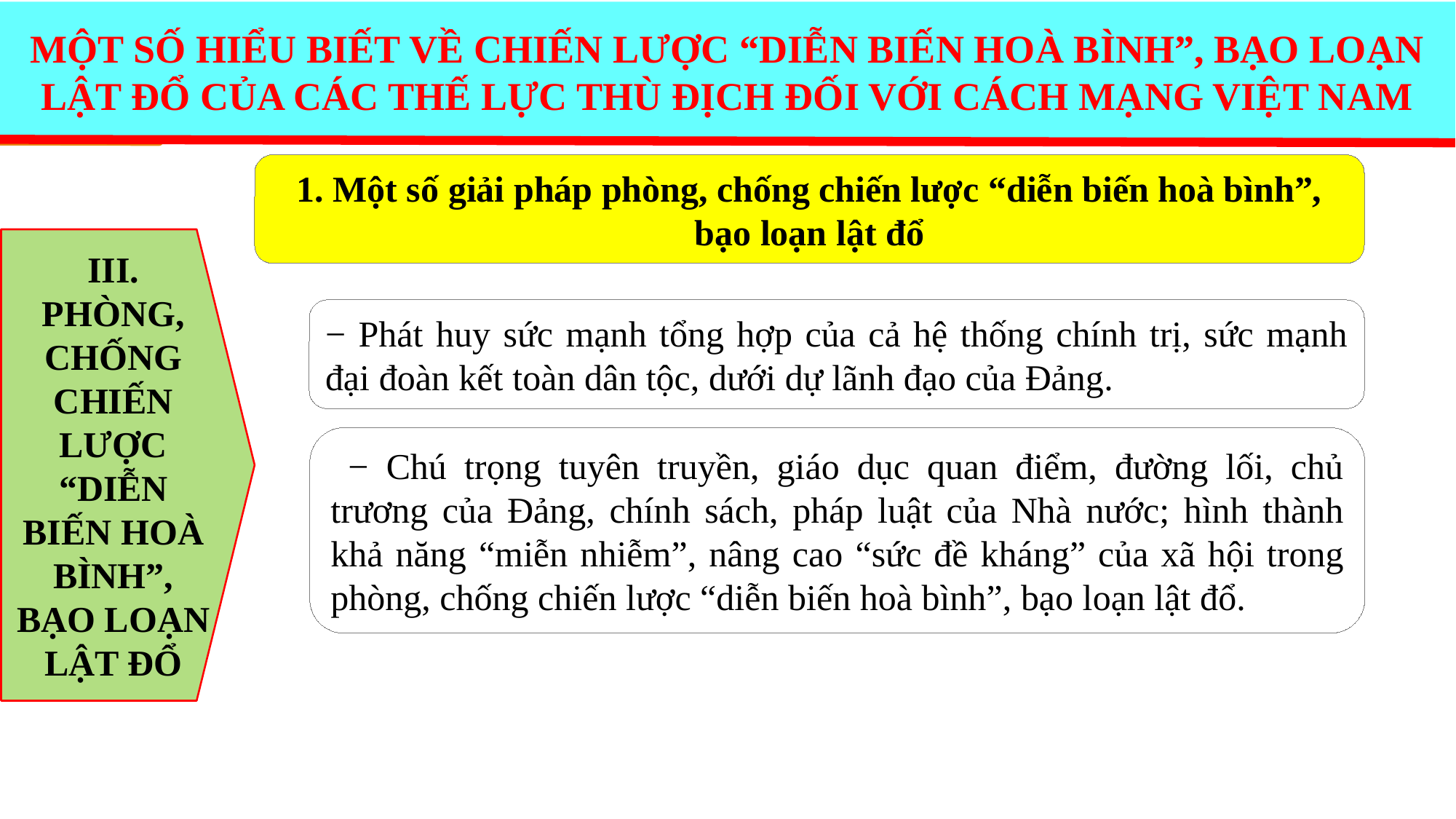

MỘT SỐ HIỂU BIẾT VỀ CHIẾN LƯỢC “DIỄN BIẾN HOÀ BÌNH”, BẠO LOẠN LẬT ĐỔ CỦA CÁC THẾ LỰC THÙ ĐỊCH ĐỐI VỚI CÁCH MẠNG VIỆT NAM
1. Một số giải pháp phòng, chống chiến lược “diễn biến hoà bình”, bạo loạn lật đổ
III. PHÒNG, CHỐNG CHIẾN LƯỢC “DIỄN BIẾN HOÀ BÌNH”, BẠO LOẠN LẬT ĐỔ
− Phát huy sức mạnh tổng hợp của cả hệ thống chính trị, sức mạnh đại đoàn kết toàn dân tộc, dưới dự lãnh đạo của Đảng.
 − Chú trọng tuyên truyền, giáo dục quan điểm, đường lối, chủ trương của Đảng, chính sách, pháp luật của Nhà nước; hình thành khả năng “miễn nhiễm”, nâng cao “sức đề kháng” của xã hội trong phòng, chống chiến lược “diễn biến hoà bình”, bạo loạn lật đổ.